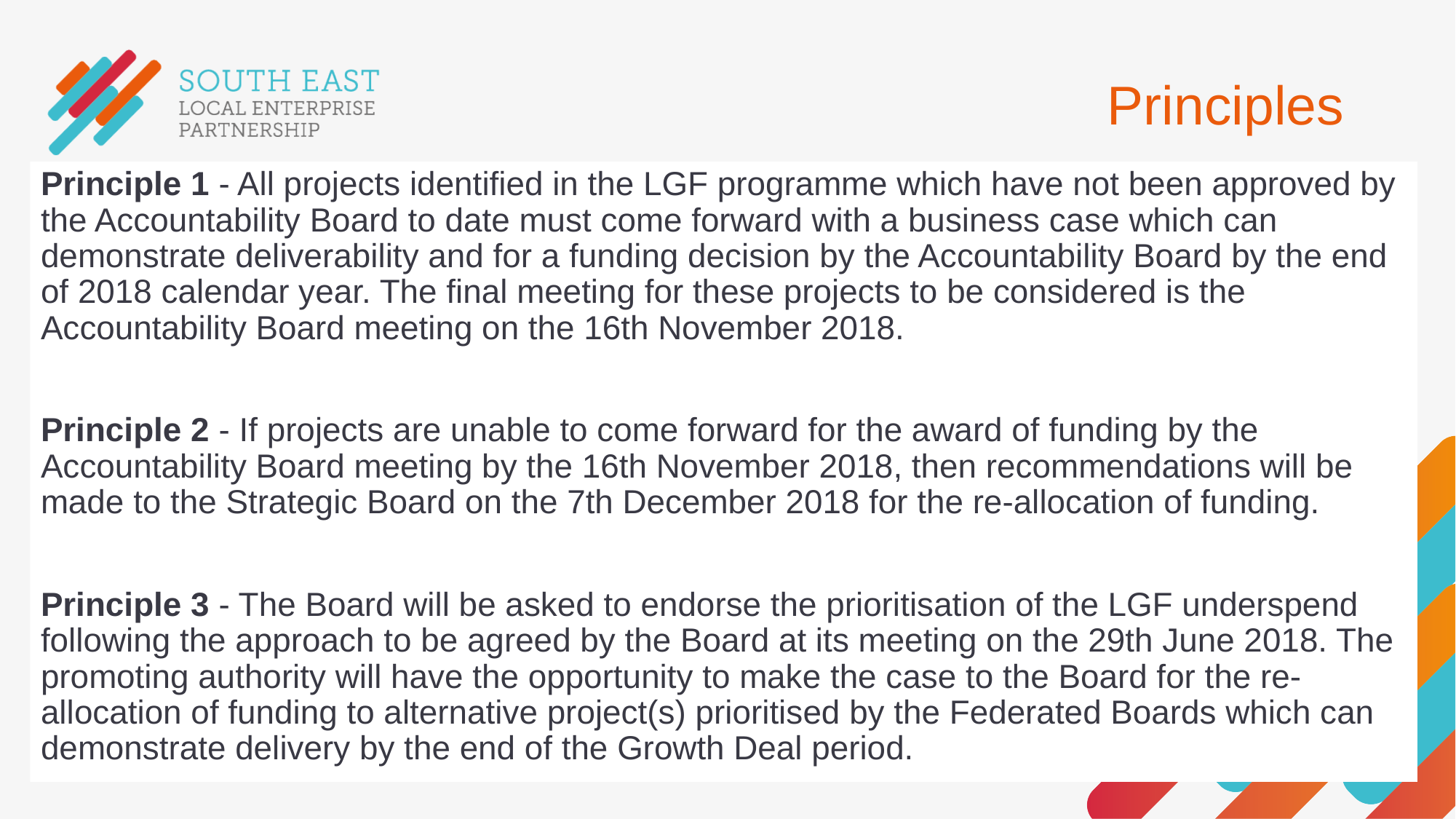

# Principles
Principle 1 - All projects identified in the LGF programme which have not been approved by the Accountability Board to date must come forward with a business case which can demonstrate deliverability and for a funding decision by the Accountability Board by the end of 2018 calendar year. The final meeting for these projects to be considered is the Accountability Board meeting on the 16th November 2018.

Principle 2 - If projects are unable to come forward for the award of funding by the Accountability Board meeting by the 16th November 2018, then recommendations will be made to the Strategic Board on the 7th December 2018 for the re-allocation of funding.

Principle 3 - The Board will be asked to endorse the prioritisation of the LGF underspend following the approach to be agreed by the Board at its meeting on the 29th June 2018. The promoting authority will have the opportunity to make the case to the Board for the re-allocation of funding to alternative project(s) prioritised by the Federated Boards which can demonstrate delivery by the end of the Growth Deal period.